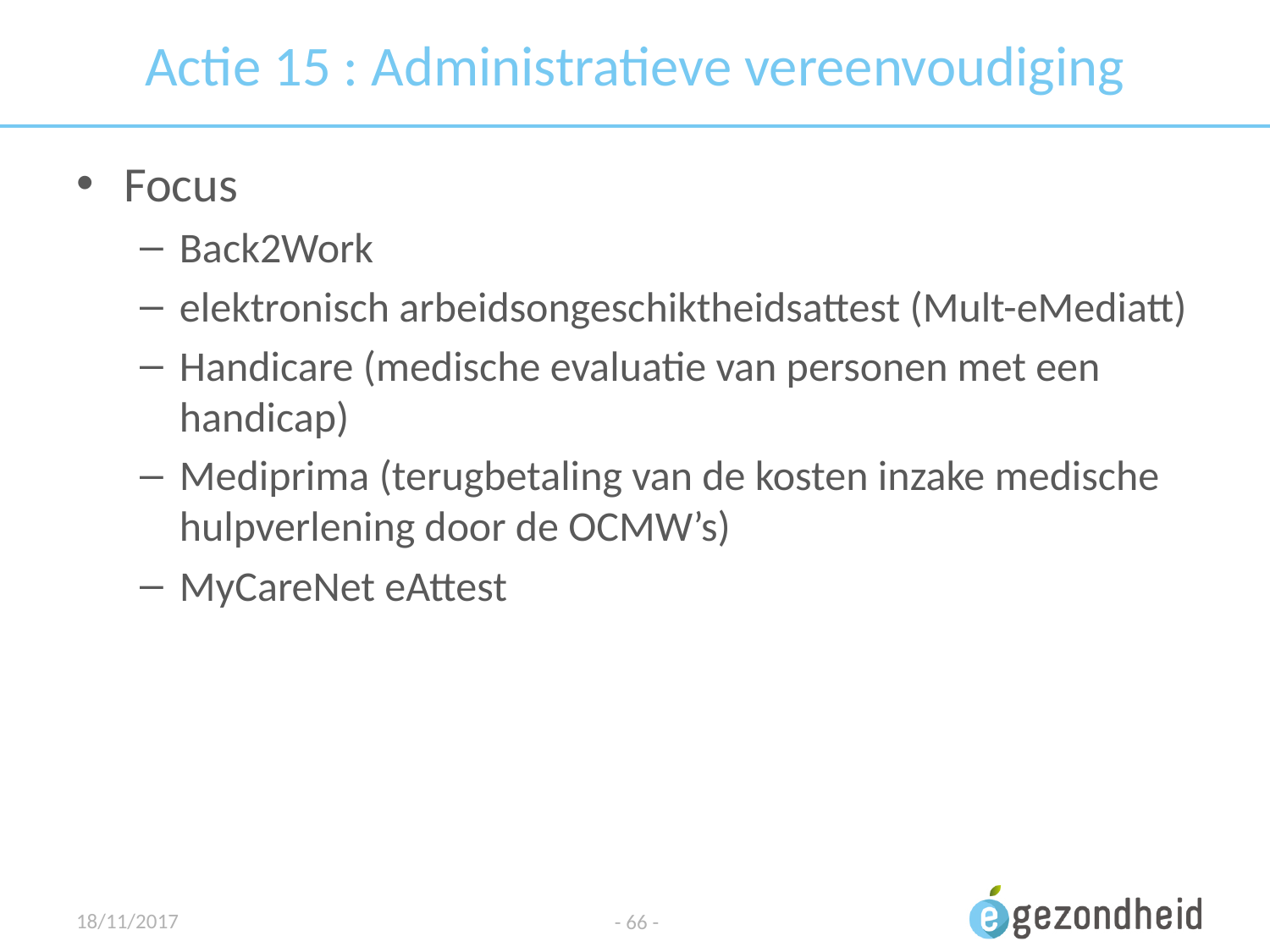

# Actie 15 : Administratieve vereenvoudiging
Focus
Back2Work
elektronisch arbeidsongeschiktheidsattest (Mult-eMediatt)
Handicare (medische evaluatie van personen met een handicap)
Mediprima (terugbetaling van de kosten inzake medische hulpverlening door de OCMW’s)
MyCareNet eAttest

18/11/2017
- 66 -